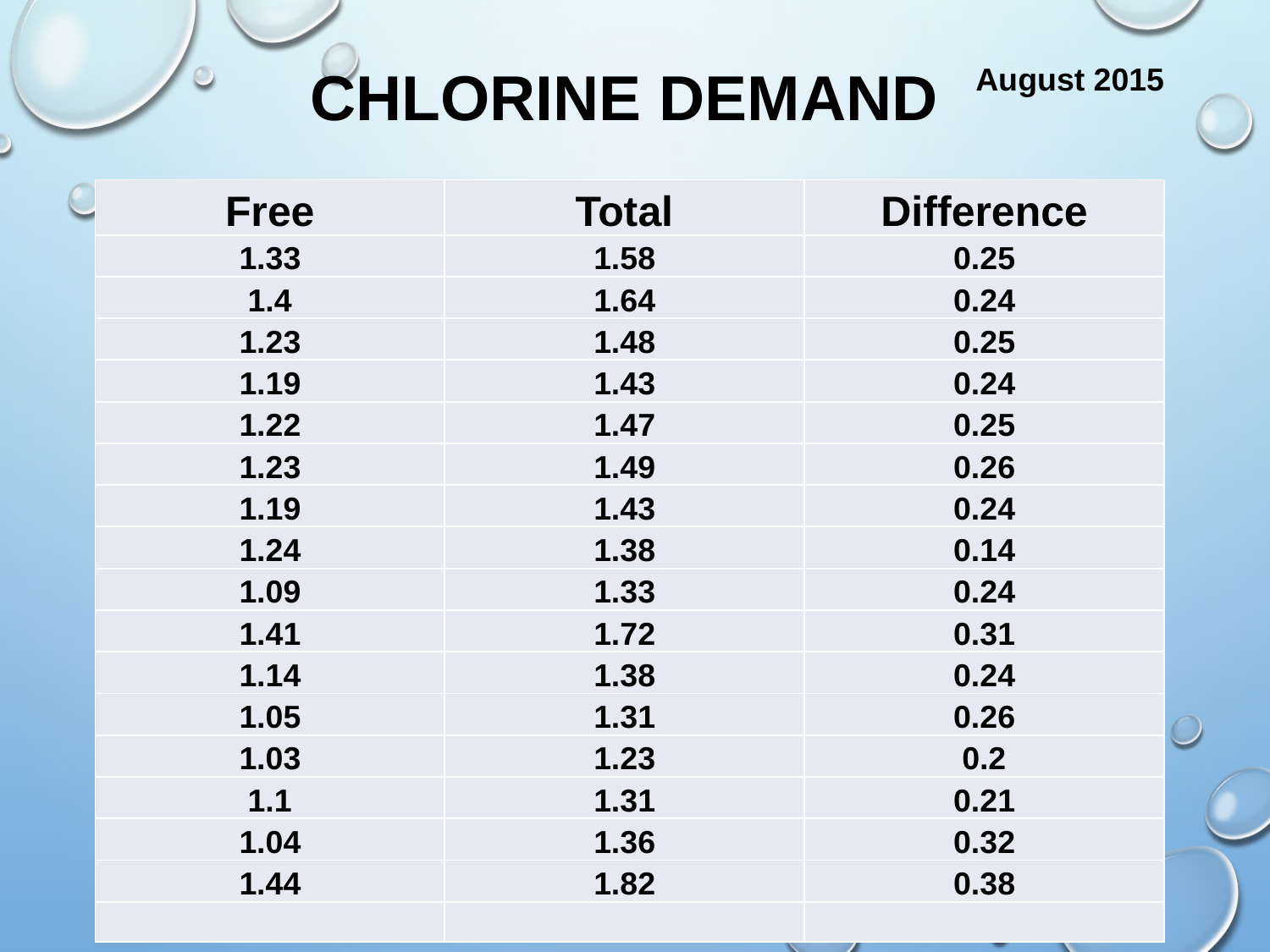

# Chlorine Demand
August 2015
| Free | Total | Difference |
| --- | --- | --- |
| 1.33 | 1.58 | 0.25 |
| 1.4 | 1.64 | 0.24 |
| 1.23 | 1.48 | 0.25 |
| 1.19 | 1.43 | 0.24 |
| 1.22 | 1.47 | 0.25 |
| 1.23 | 1.49 | 0.26 |
| 1.19 | 1.43 | 0.24 |
| 1.24 | 1.38 | 0.14 |
| 1.09 | 1.33 | 0.24 |
| 1.41 | 1.72 | 0.31 |
| 1.14 | 1.38 | 0.24 |
| 1.05 | 1.31 | 0.26 |
| 1.03 | 1.23 | 0.2 |
| 1.1 | 1.31 | 0.21 |
| 1.04 | 1.36 | 0.32 |
| 1.44 | 1.82 | 0.38 |
|  |  |  |